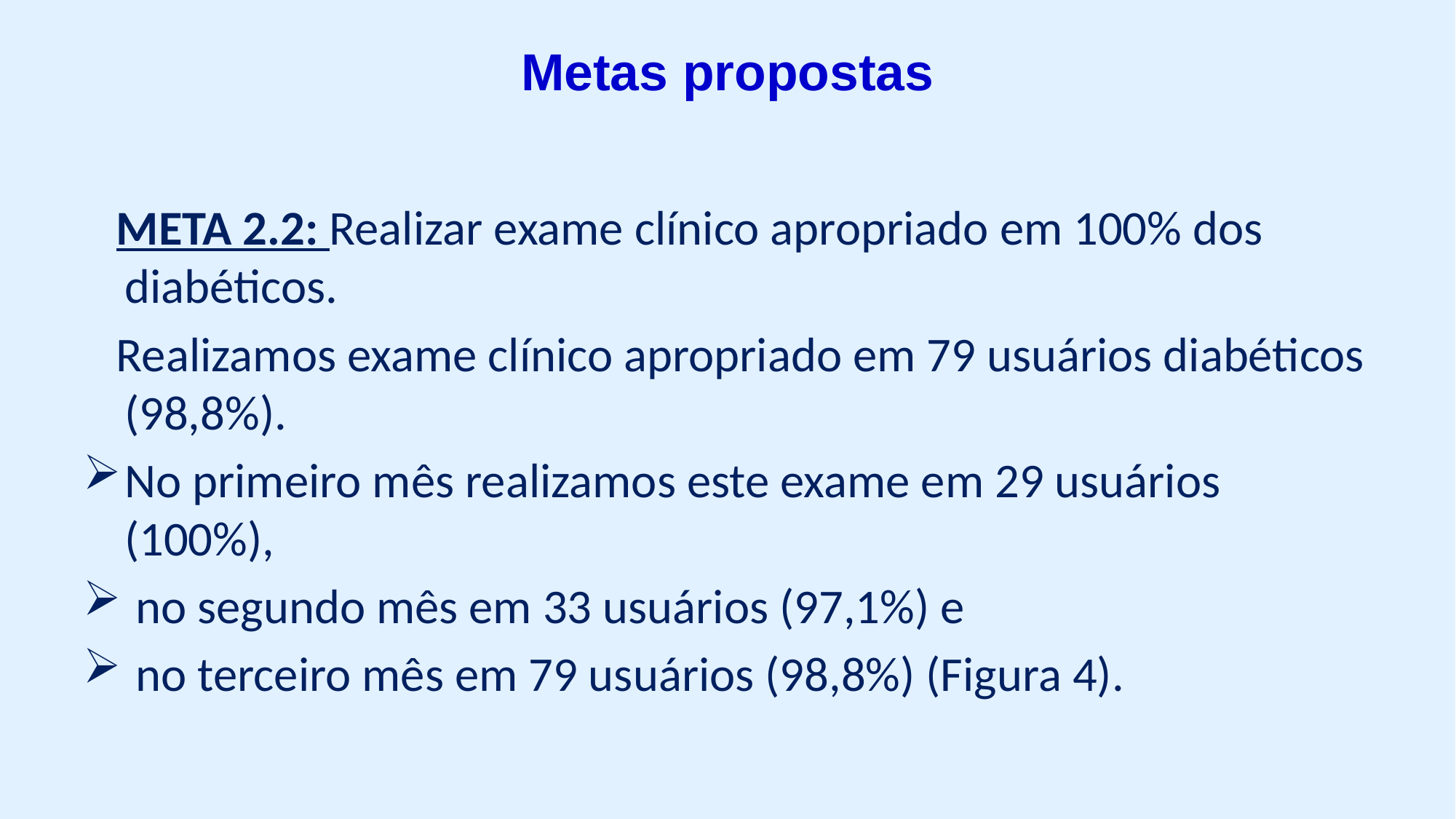

# Metas propostas
   META 2.2: Realizar exame clínico apropriado em 100% dos diabéticos.
   Realizamos exame clínico apropriado em 79 usuários diabéticos (98,8%).
No primeiro mês realizamos este exame em 29 usuários (100%),
 no segundo mês em 33 usuários (97,1%) e
 no terceiro mês em 79 usuários (98,8%) (Figura 4).